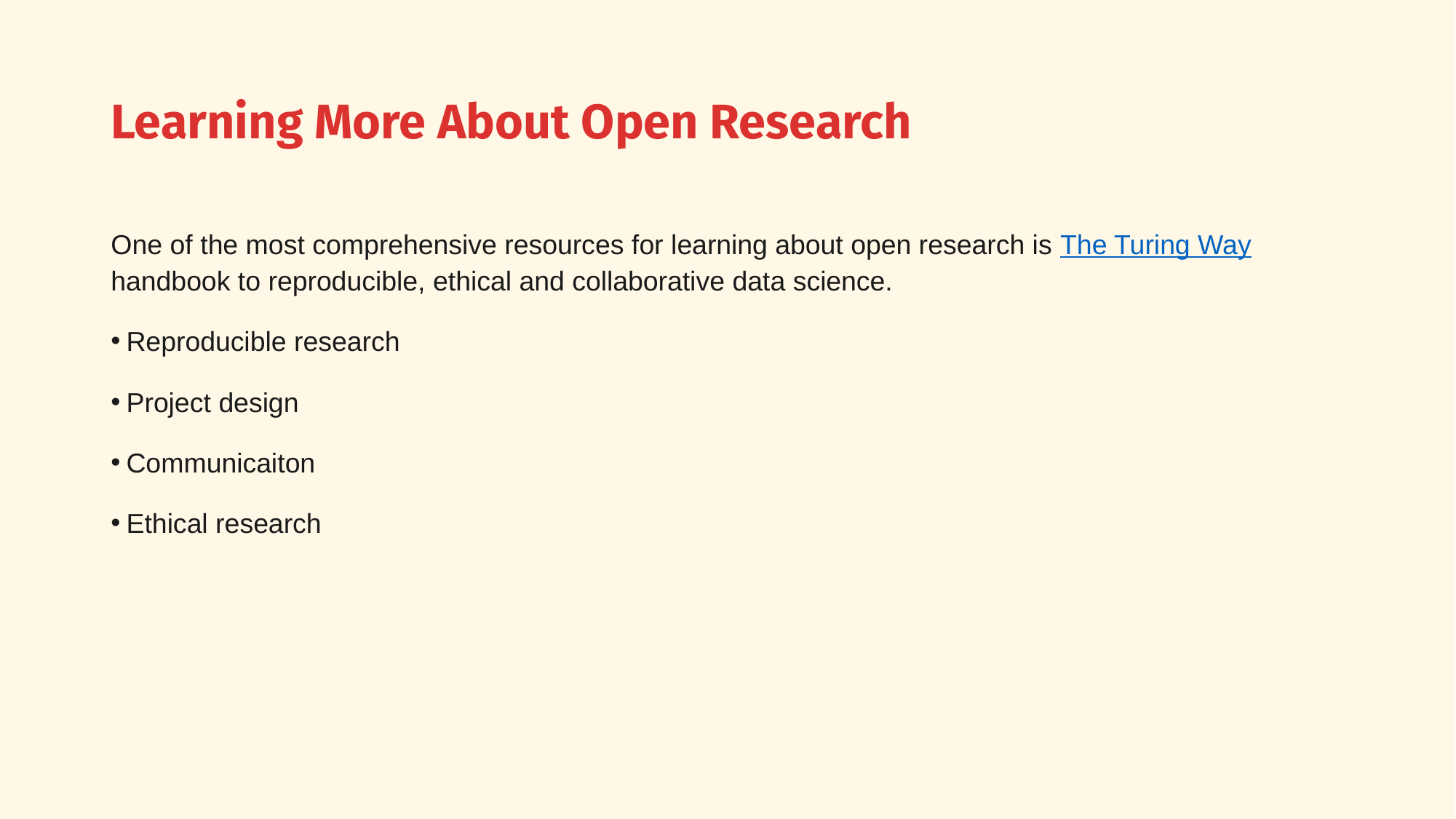

# Learning More About Open Research
One of the most comprehensive resources for learning about open research is The Turing Way handbook to reproducible, ethical and collaborative data science.
Reproducible research
Project design
Communicaiton
Ethical research